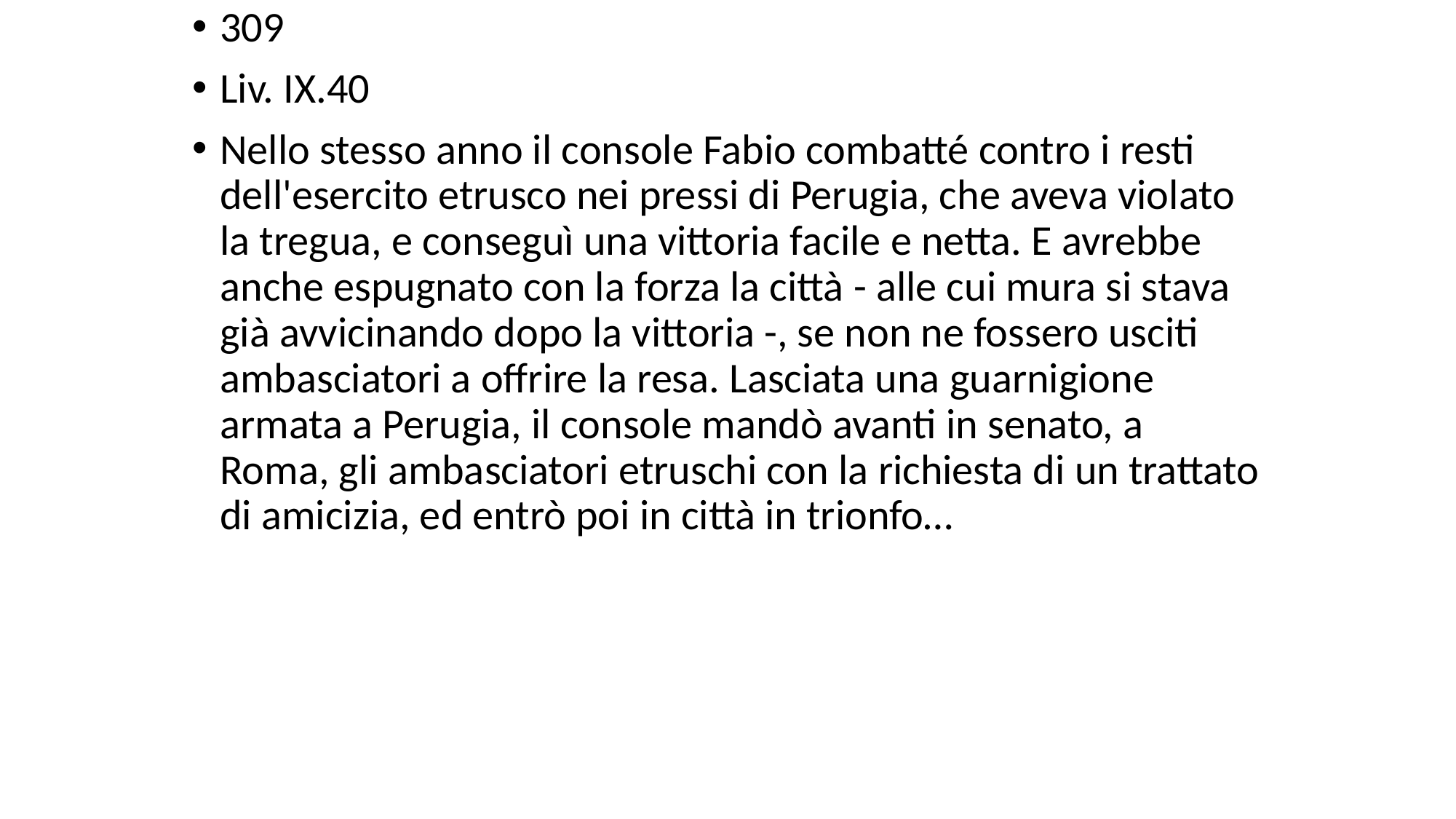

# 309
Liv. IX.40
Nello stesso anno il console Fabio combatté contro i resti dell'esercito etrusco nei pressi di Perugia, che aveva violato la tregua, e conseguì una vittoria facile e netta. E avrebbe anche espugnato con la forza la città - alle cui mura si stava già avvicinando dopo la vittoria -, se non ne fossero usciti ambasciatori a offrire la resa. Lasciata una guarnigione armata a Perugia, il console mandò avanti in senato, a Roma, gli ambasciatori etruschi con la richiesta di un trattato di amicizia, ed entrò poi in città in trionfo…